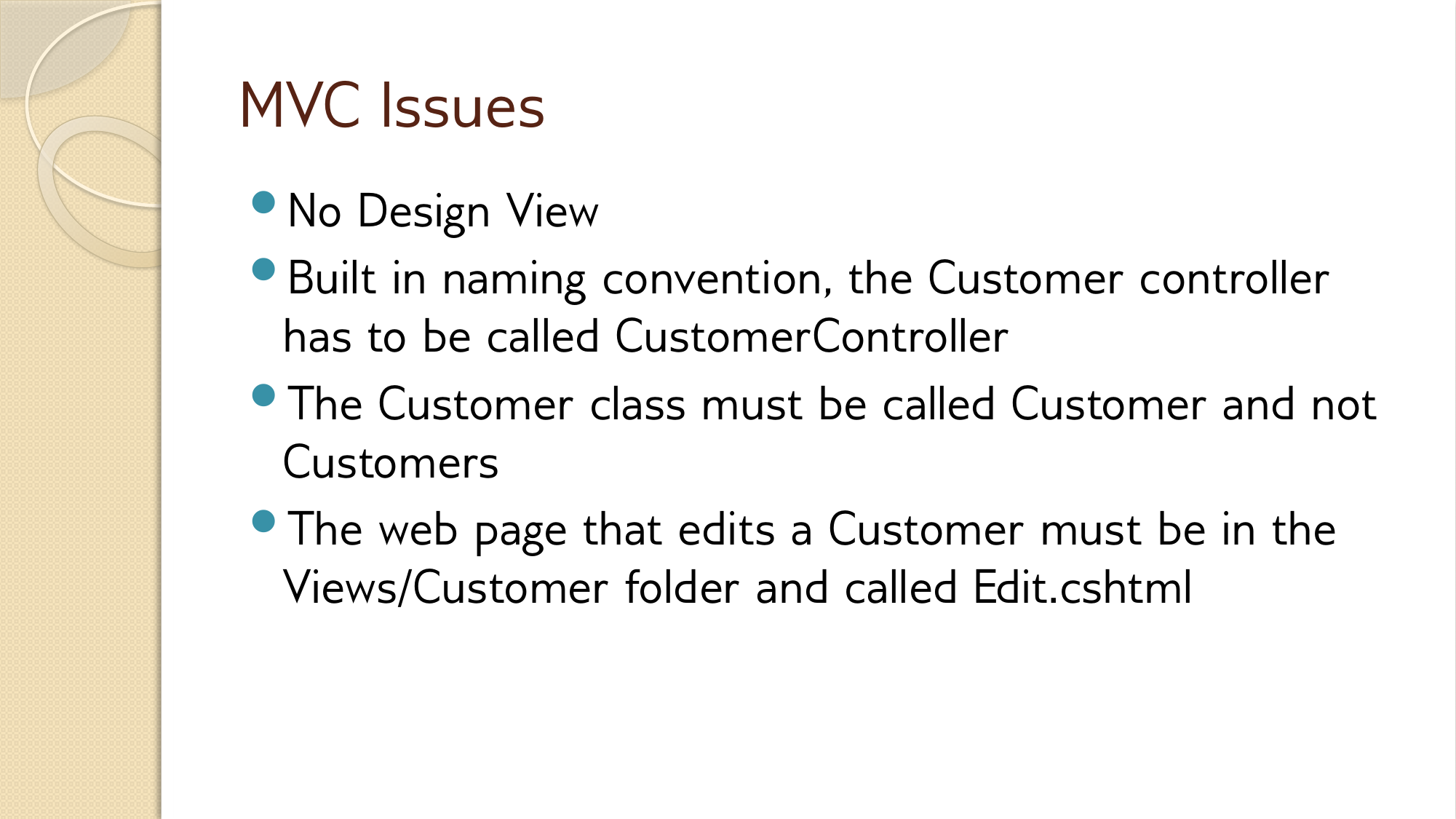

# MVC Issues
No Design View
Built in naming convention, the Customer controller has to be called CustomerController
The Customer class must be called Customer and not Customers
The web page that edits a Customer must be in the Views/Customer folder and called Edit.cshtml